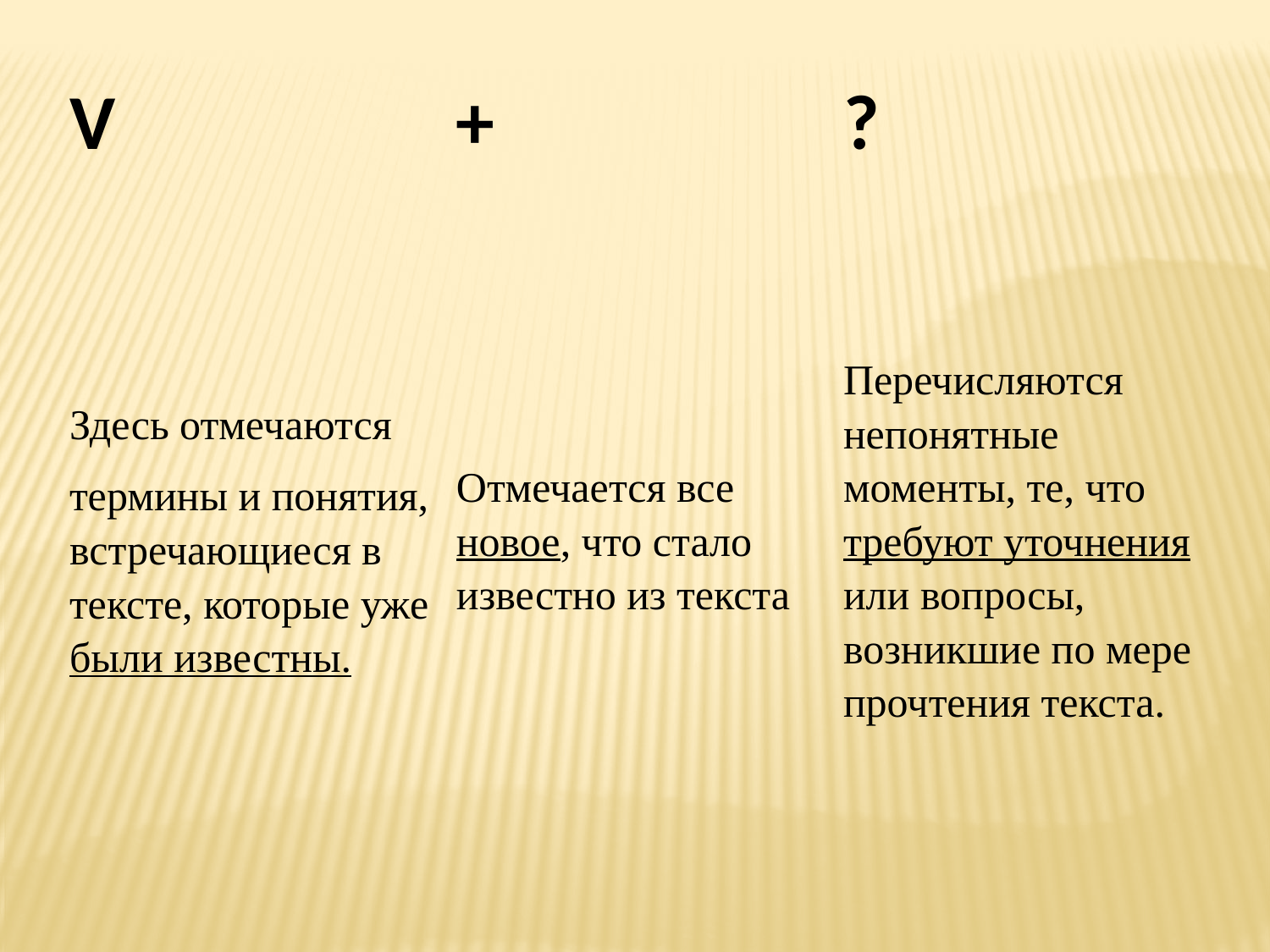

| V | + | ? |
| --- | --- | --- |
| Здесь отмечаются термины и понятия, встречающиеся в тексте, которые уже были известны. | Отмечается все новое, что стало известно из текста | Перечисляются непонятные моменты, те, что требуют уточнения или вопросы, возникшие по мере прочтения текста. |